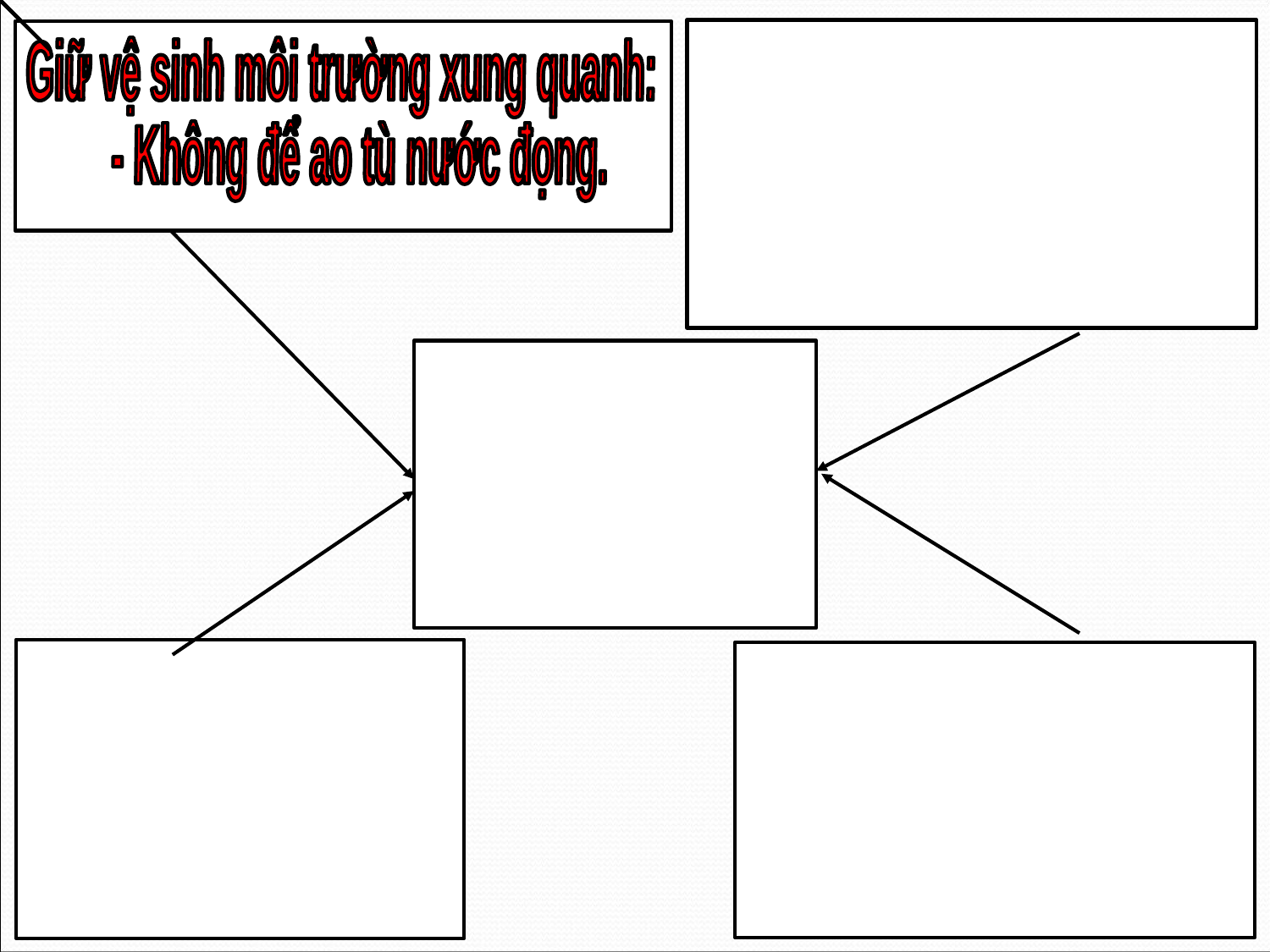

Giữ vệ sinh môi trường xung quanh:
  - Không để ao tù nước đọng.